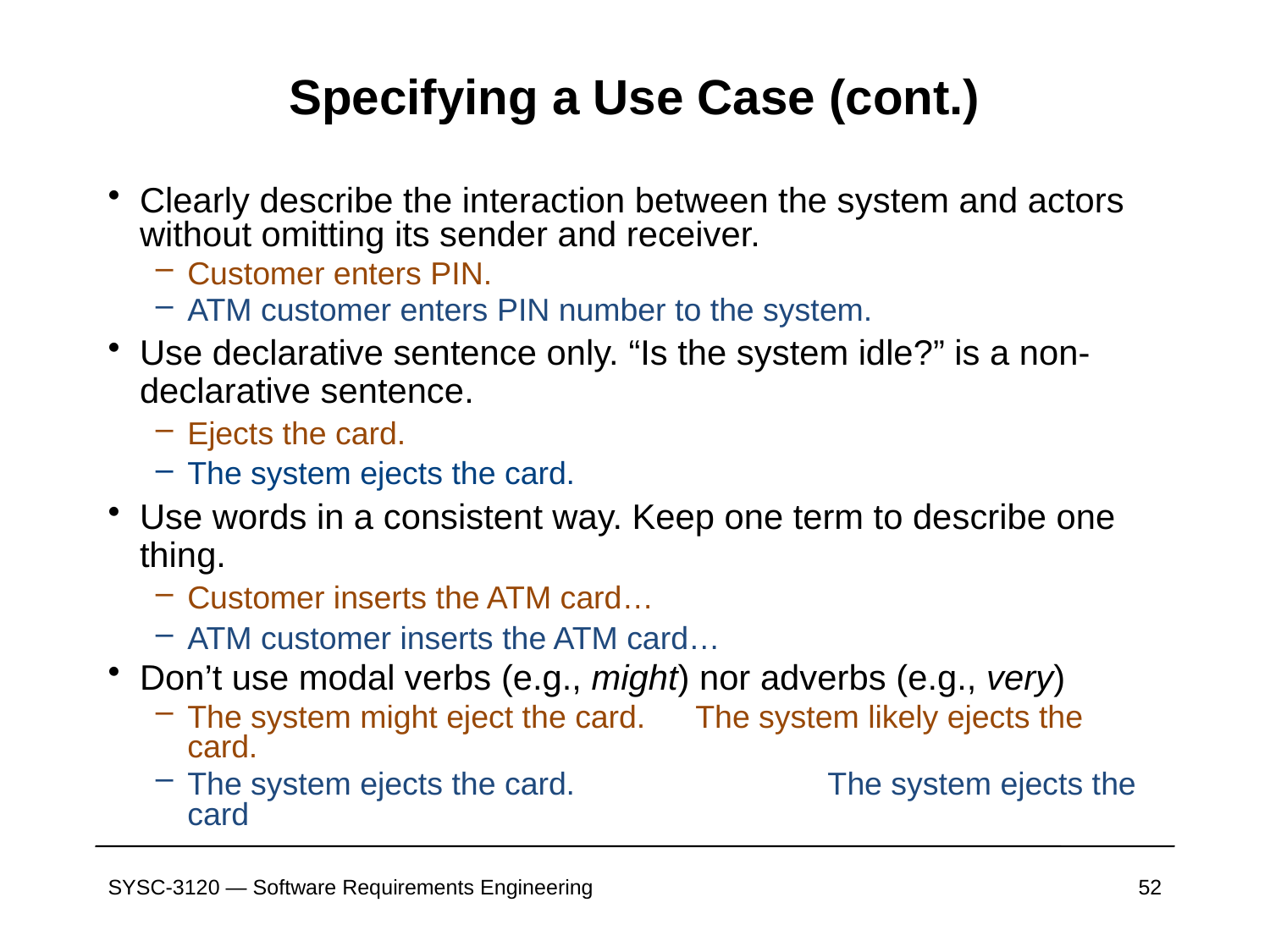

# Specifying a Use Case (cont.)
Clearly describe the interaction between the system and actors without omitting its sender and receiver.
Customer enters PIN.
ATM customer enters PIN number to the system.
Use declarative sentence only. “Is the system idle?” is a non-declarative sentence.
Ejects the card.
The system ejects the card.
Use words in a consistent way. Keep one term to describe one thing.
Customer inserts the ATM card…
ATM customer inserts the ATM card…
Don’t use modal verbs (e.g., might) nor adverbs (e.g., very)
The system might eject the card.	The system likely ejects the card.
The system ejects the card.	               The system ejects the card
SYSC-3120 — Software Requirements Engineering
52